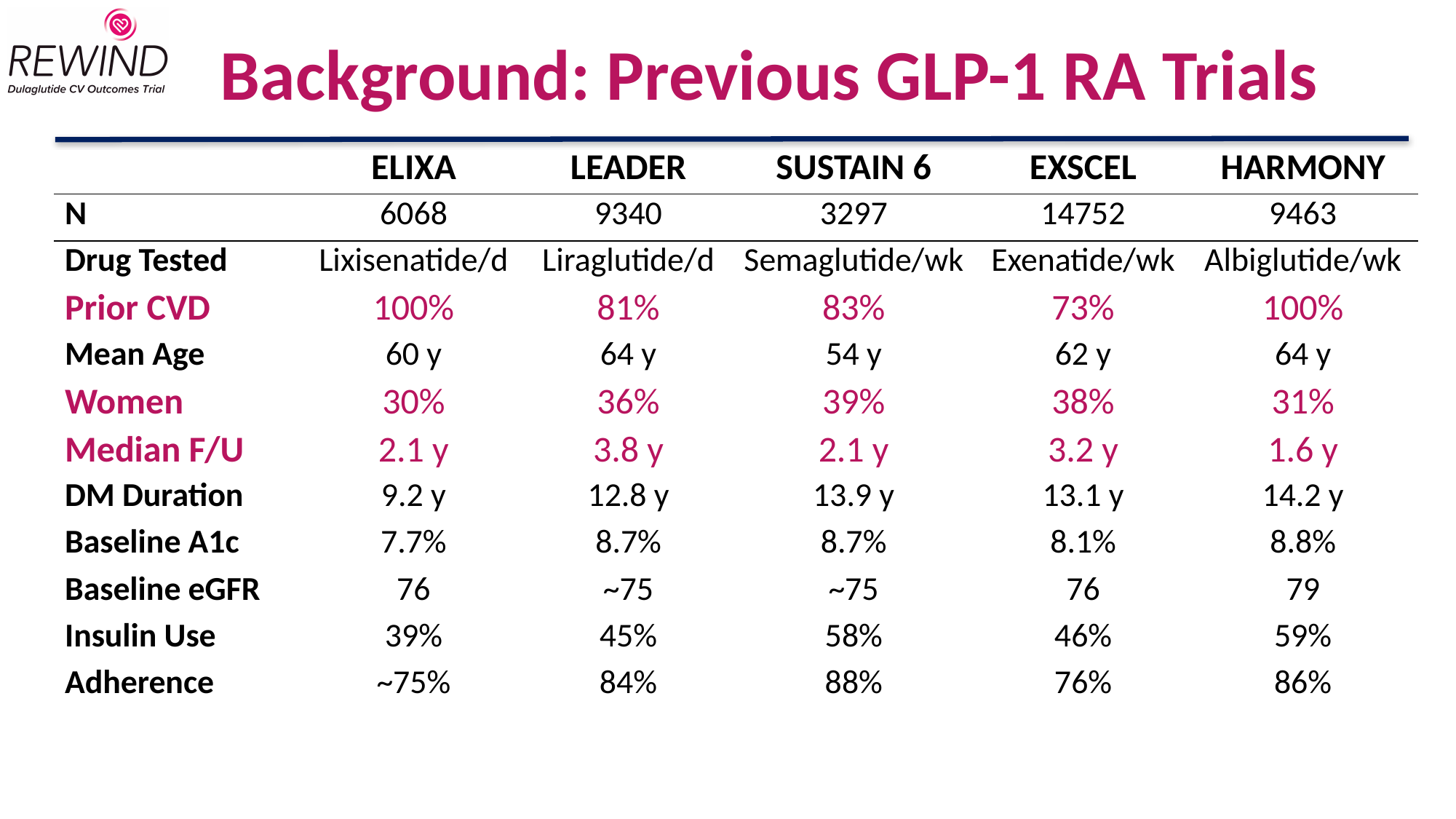

# Background: Previous GLP-1 RA Trials
|  | ELIXA | LEADER | SUSTAIN 6 | EXSCEL | HARMONY |
| --- | --- | --- | --- | --- | --- |
| N | 6068 | 9340 | 3297 | 14752 | 9463 |
| Drug Tested | Lixisenatide/d | Liraglutide/d | Semaglutide/wk | Exenatide/wk | Albiglutide/wk |
| Prior CVD | 100% | 81% | 83% | 73% | 100% |
| Mean Age | 60 y | 64 y | 54 y | 62 y | 64 y |
| Women | 30% | 36% | 39% | 38% | 31% |
| Median F/U | 2.1 y | 3.8 y | 2.1 y | 3.2 y | 1.6 y |
| DM Duration | 9.2 y | 12.8 y | 13.9 y | 13.1 y | 14.2 y |
| Baseline A1c | 7.7% | 8.7% | 8.7% | 8.1% | 8.8% |
| Baseline eGFR | 76 | ~75 | ~75 | 76 | 79 |
| Insulin Use | 39% | 45% | 58% | 46% | 59% |
| Adherence | ~75% | 84% | 88% | 76% | 86% |